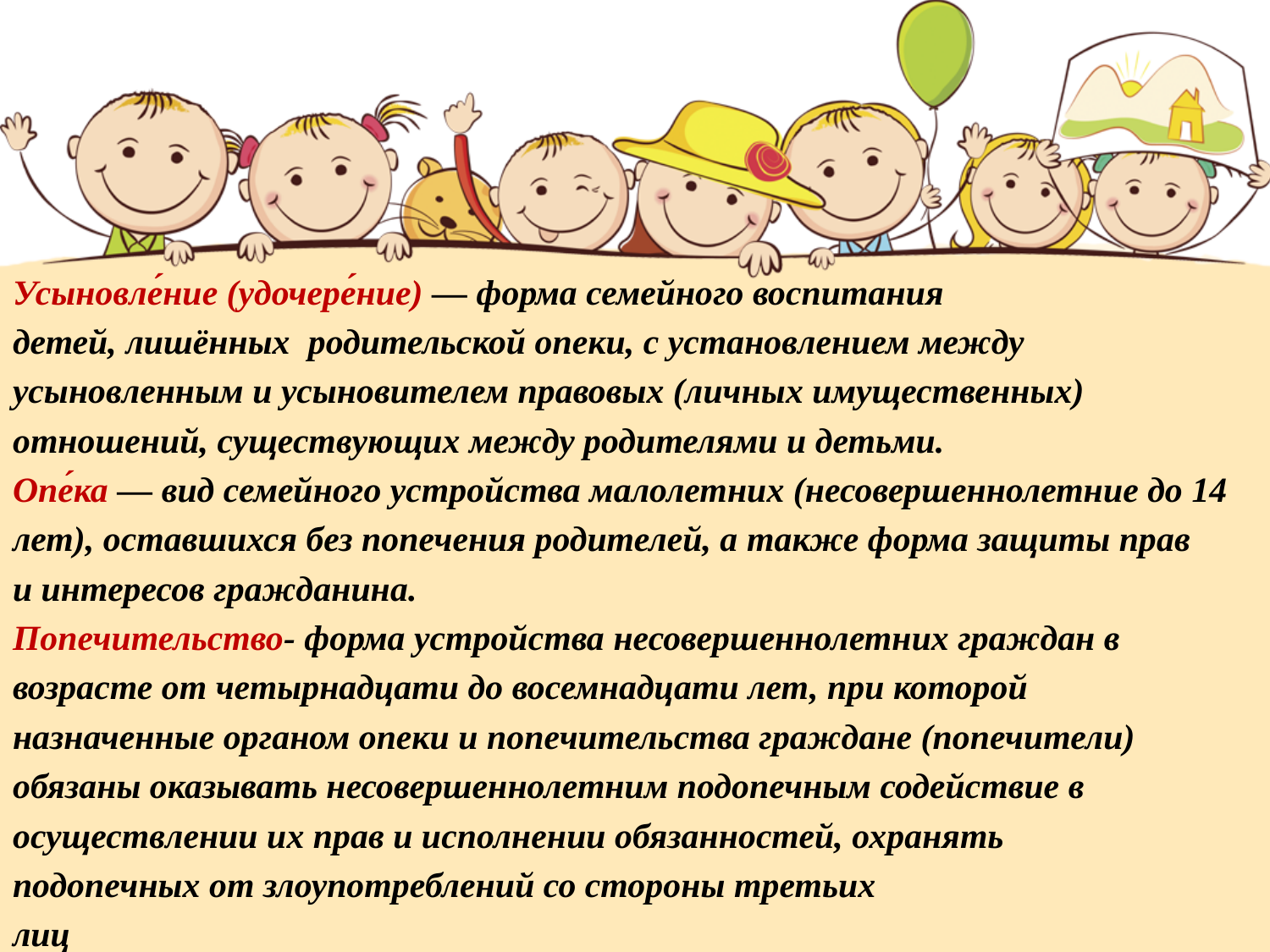

Усыновле́ние (удочере́ние) — форма семейного воспитания
детей, лишённых  родительской опеки, с установлением между
усыновленным и усыновителем правовых (личных имущественных)
отношений, существующих между родителями и детьми.
Опе́ка — вид семейного устройства малолетних (несовершеннолетние до 14
лет), оставшихся без попечения родителей, а также форма защиты прав
и интересов гражданина.
Попечительство- форма устройства несовершеннолетних граждан в
возрасте от четырнадцати до восемнадцати лет, при которой
назначенные органом опеки и попечительства граждане (попечители)
обязаны оказывать несовершеннолетним подопечным содействие в
осуществлении их прав и исполнении обязанностей, охранять
подопечных от злоупотреблений со стороны третьих
лиц
#